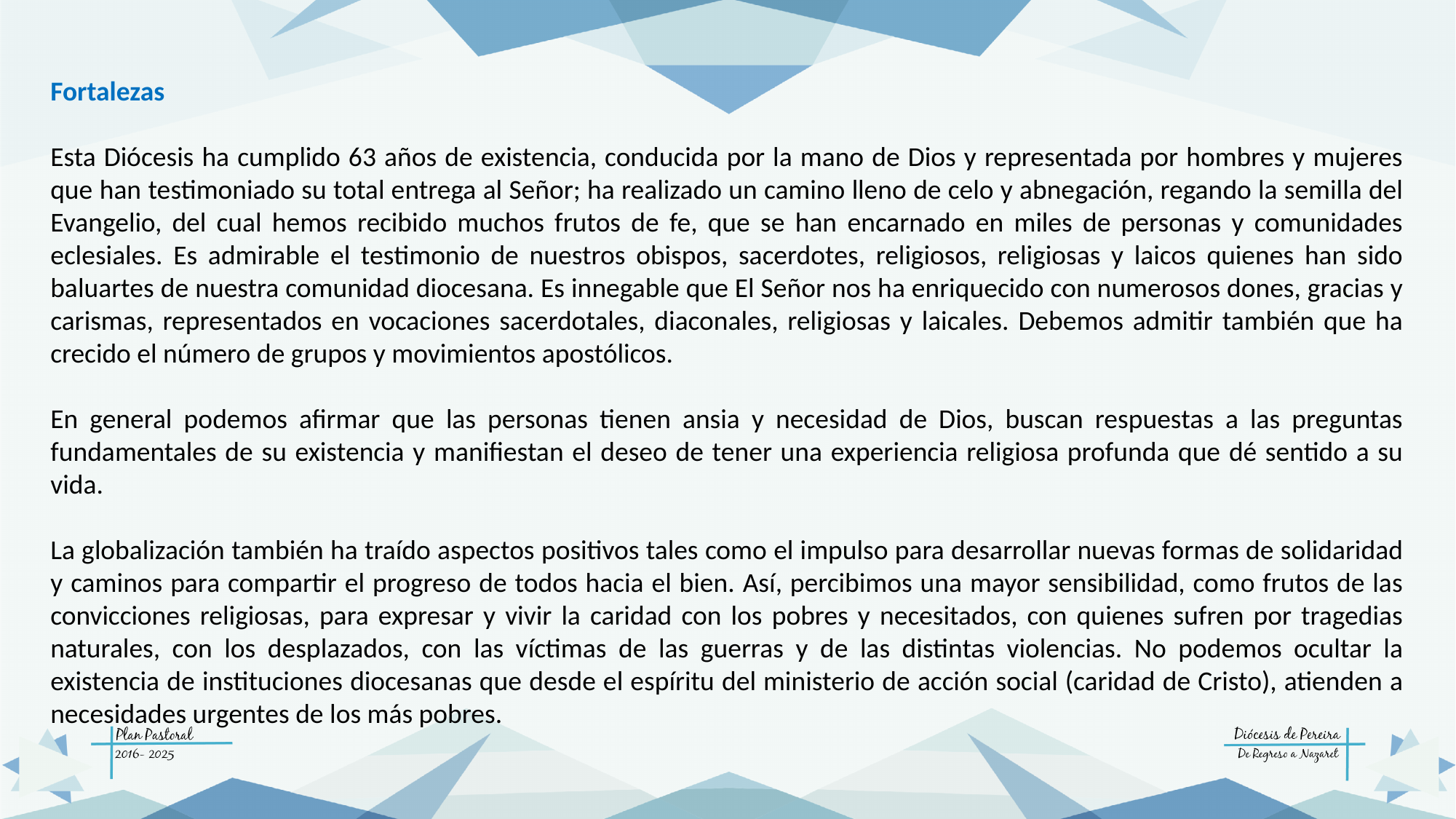

Fortalezas

Esta Diócesis ha cumplido 63 años de existencia, conducida por la mano de Dios y representada por hombres y mujeres que han testimoniado su total entrega al Señor; ha realizado un camino lleno de celo y abnegación, regando la semilla del Evangelio, del cual hemos recibido muchos frutos de fe, que se han encarnado en miles de personas y comunidades eclesiales. Es admirable el testimonio de nuestros obispos, sacerdotes, religiosos, religiosas y laicos quienes han sido baluartes de nuestra comunidad diocesana. Es innegable que El Señor nos ha enriquecido con numerosos dones, gracias y carismas, representados en vocaciones sacerdotales, diaconales, religiosas y laicales. Debemos admitir también que ha crecido el número de grupos y movimientos apostólicos.

En general podemos afirmar que las personas tienen ansia y necesidad de Dios, buscan respuestas a las preguntas fundamentales de su existencia y manifiestan el deseo de tener una experiencia religiosa profunda que dé sentido a su vida.

La globalización también ha traído aspectos positivos tales como el impulso para desarrollar nuevas formas de solidaridad y caminos para compartir el progreso de todos hacia el bien. Así, percibimos una mayor sensibilidad, como frutos de las convicciones religiosas, para expresar y vivir la caridad con los pobres y necesitados, con quienes sufren por tragedias naturales, con los desplazados, con las víctimas de las guerras y de las distintas violencias. No podemos ocultar la existencia de instituciones diocesanas que desde el espíritu del ministerio de acción social (caridad de Cristo), atienden a necesidades urgentes de los más pobres.